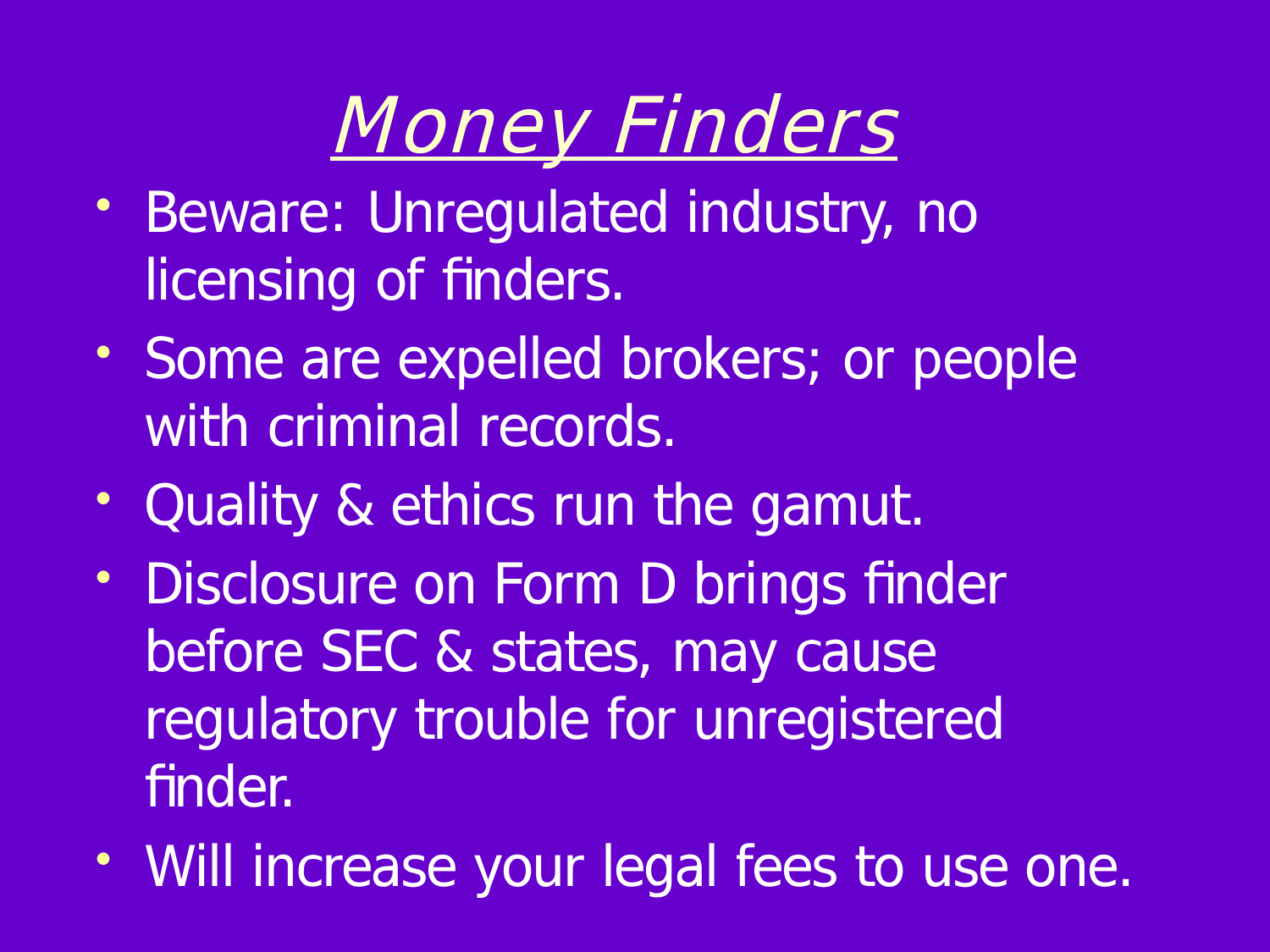

# Money Finders
Beware: Unregulated industry, no licensing of finders.
Some are expelled brokers; or people with criminal records.
Quality & ethics run the gamut.
Disclosure on Form D brings finder before SEC & states, may cause regulatory trouble for unregistered finder.
Will increase your legal fees to use one.